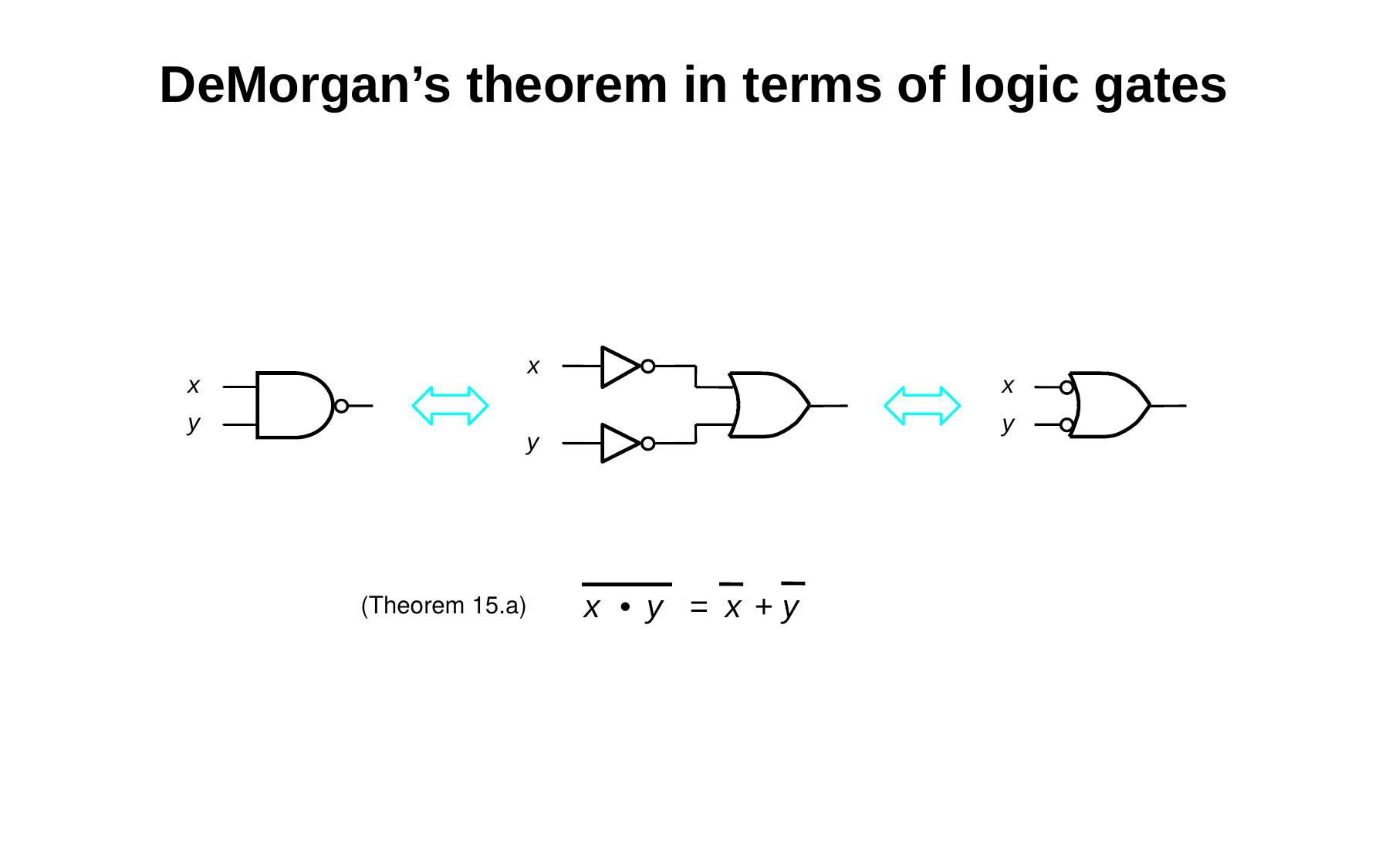

# DeMorgan’s theorem in terms of logic gates

x

x
x

y

y

y

x
y
x
+ y
•
=
(Theorem 15.a)